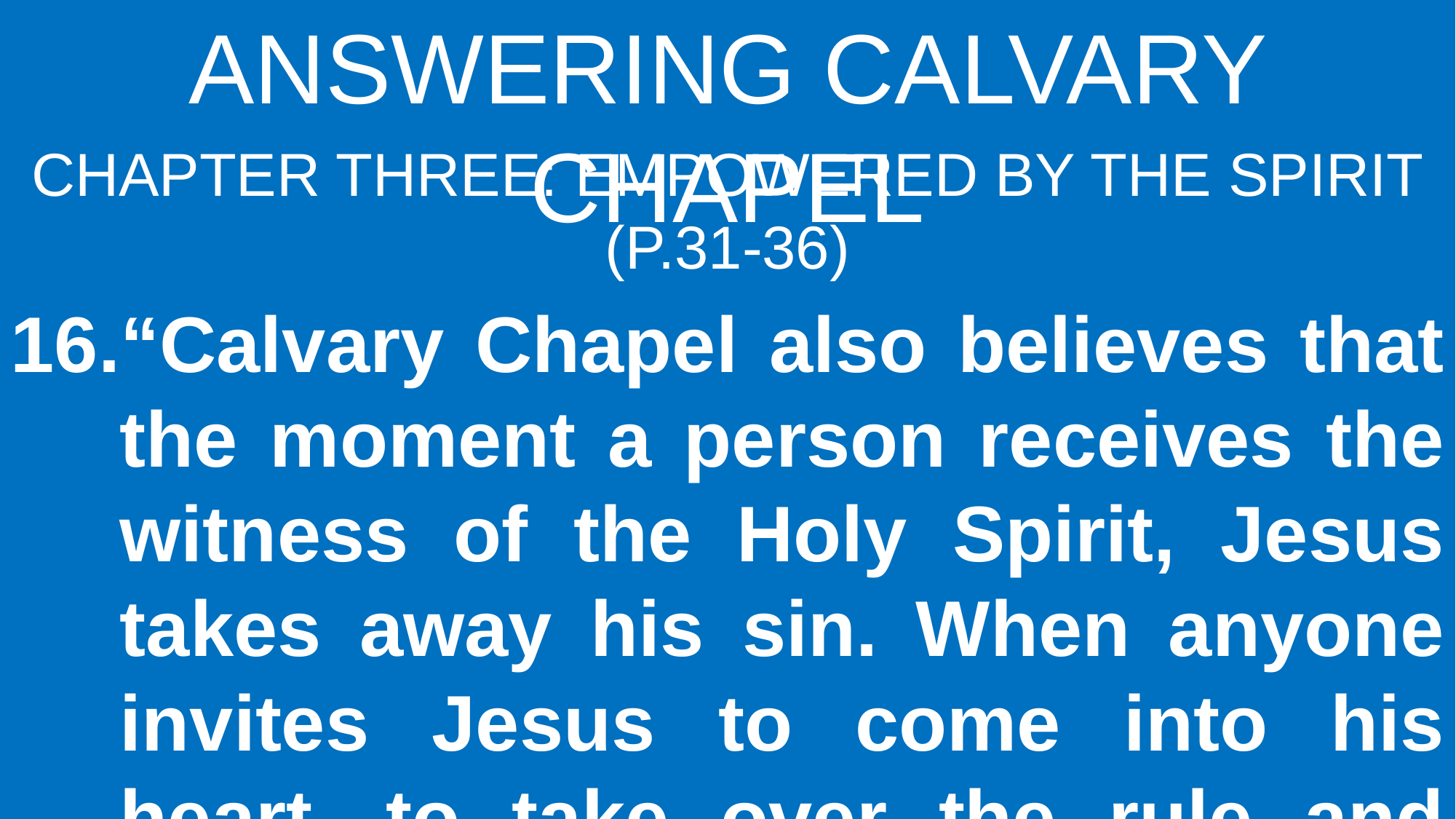

Answering Calvary Chapel
Chapter Three: Empowered by the Spirit
(p.31-36)
“Calvary Chapel also believes that the moment a person receives the witness of the Holy Spirit, Jesus takes away his sin. When anyone invites Jesus to come into his heart, to take over the rule and control of his life, we believe that the Holy Spirit then comes into that person’s life” (p.32, ¶5). According to Scripture, when does Jesus take away sin?